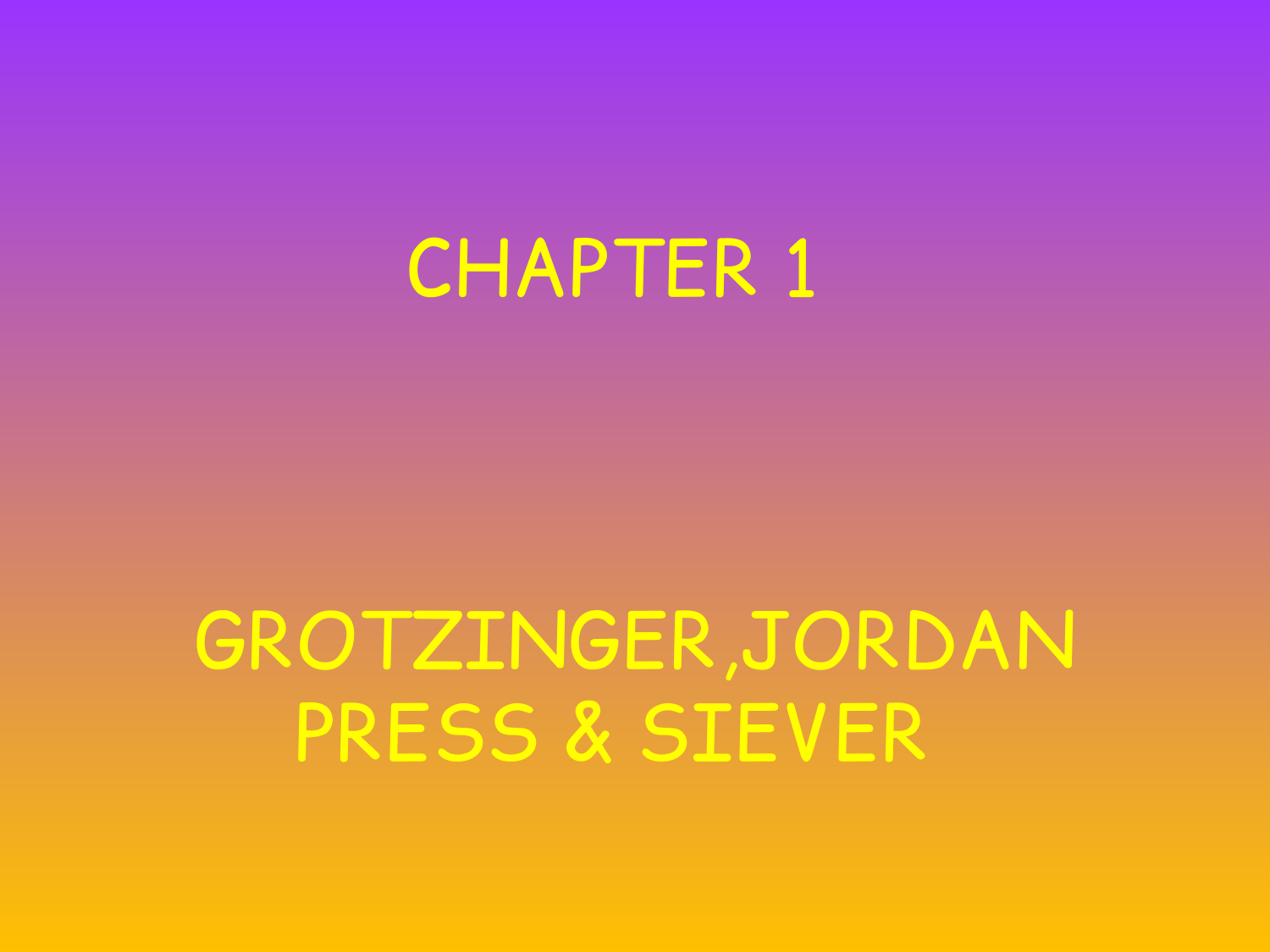

# CHAPTER 1 GROTZINGER,JORDAN PRESS & SIEVER